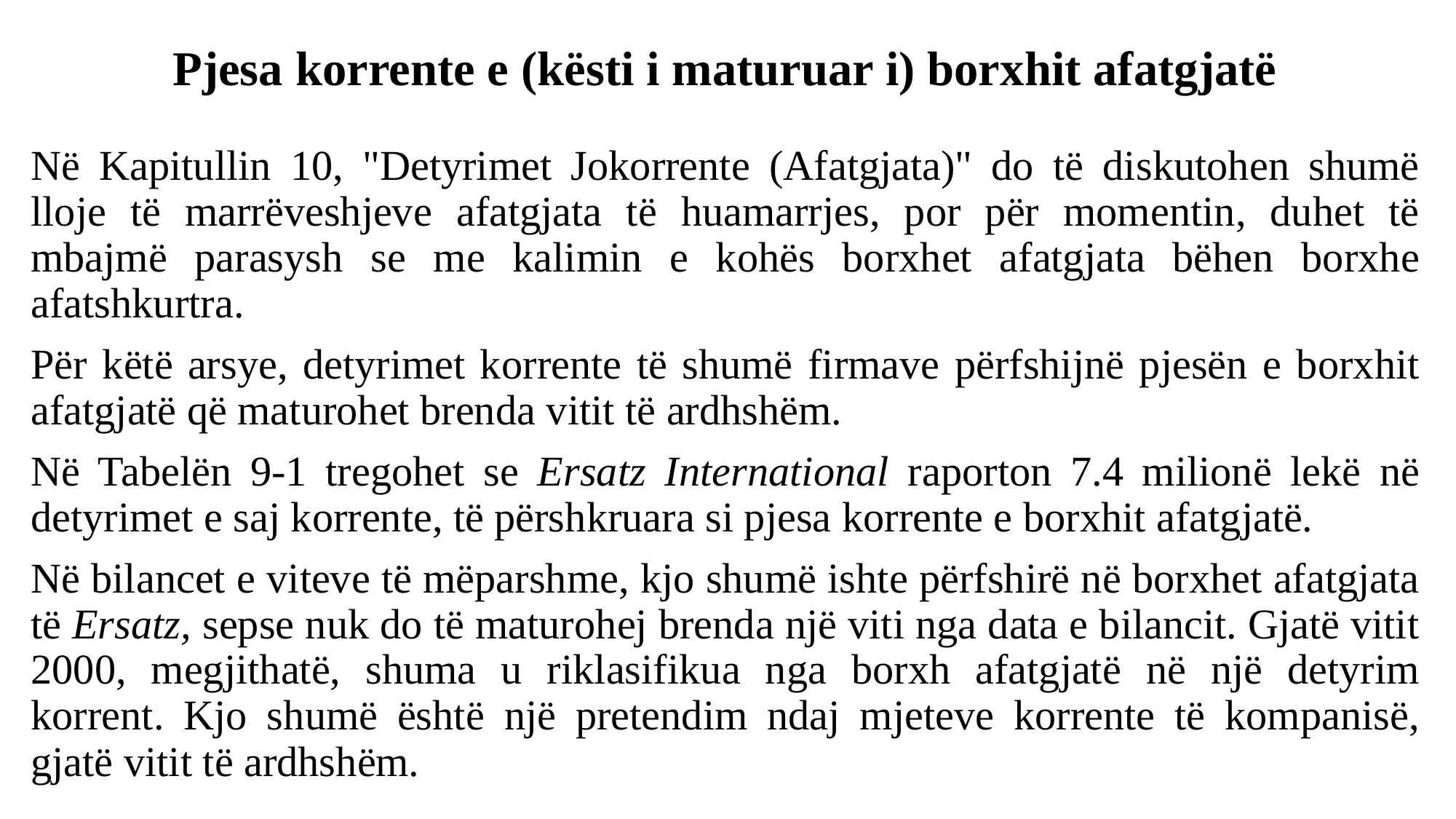

# Pjesa korrente e (kësti i maturuar i) borxhit afatgjatë
Në Kapitullin 10, "Detyrimet Jokorrente (Afatgjata)" do të diskutohen shumë lloje të marrëveshjeve afatgjata të huamarrjes, por për momentin, duhet të mbajmë parasysh se me kalimin e kohës borxhet afatgjata bëhen borxhe afatshkurtra.
Për këtë arsye, detyrimet korrente të shumë firmave përfshijnë pjesën e borxhit afatgjatë që maturohet brenda vitit të ardhshëm.
Në Tabelën 9-1 tregohet se Ersatz International raporton 7.4 milionë lekë në detyrimet e saj korrente, të përshkruara si pjesa korrente e borxhit afatgjatë.
Në bilancet e viteve të mëparshme, kjo shumë ishte përfshirë në borxhet afatgjata të Ersatz, sepse nuk do të maturohej brenda një viti nga data e bilancit. Gjatë vitit 2000, megjithatë, shuma u riklasifikua nga borxh afatgjatë në një detyrim korrent. Kjo shumë është një pretendim ndaj mjeteve korrente të kompanisë, gjatë vitit të ardhshëm.